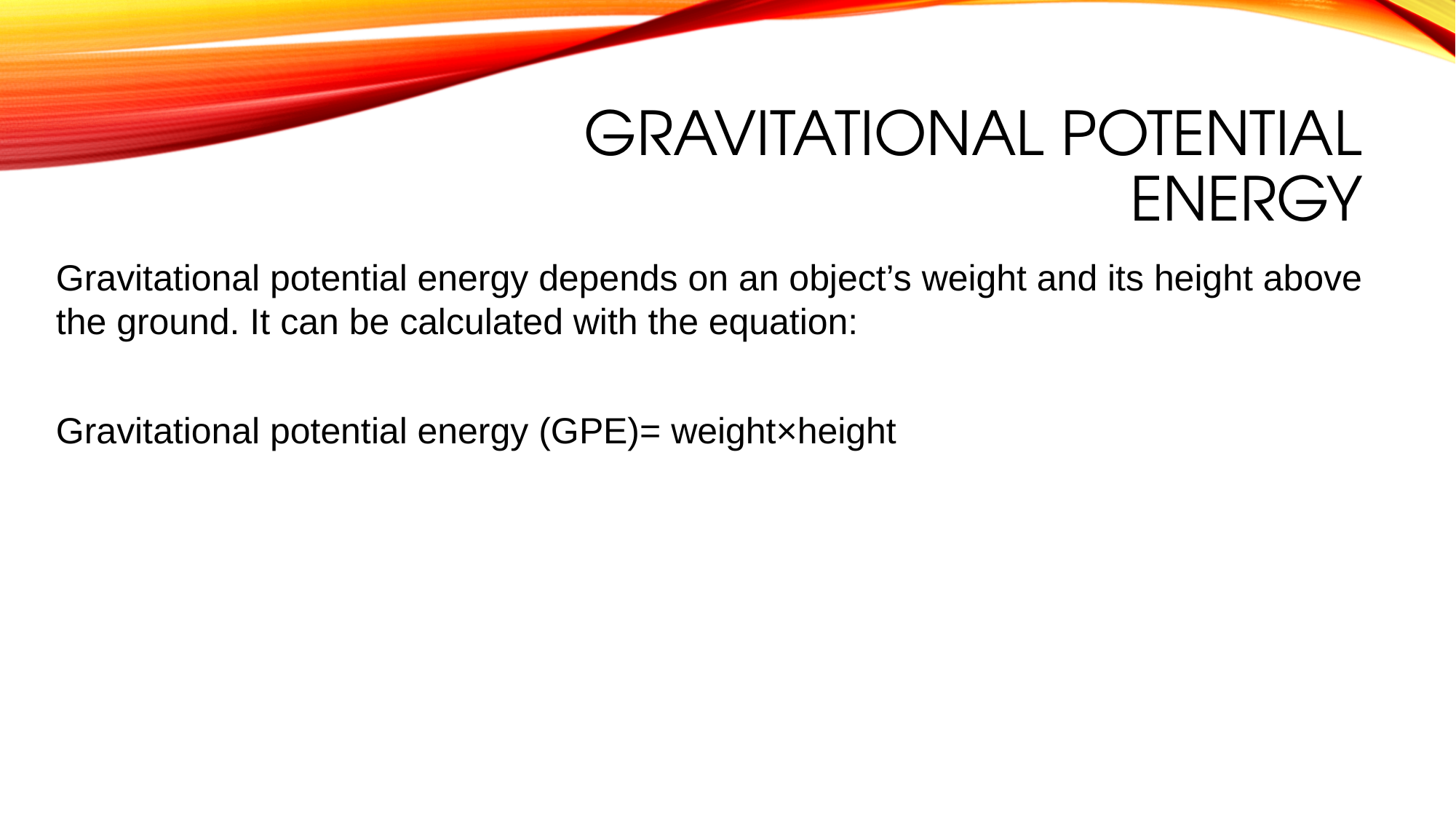

# Gravitational potential energy
Gravitational potential energy depends on an object’s weight and its height above
the ground. It can be calculated with the equation:

Gravitational potential energy (GPE)= weight×height